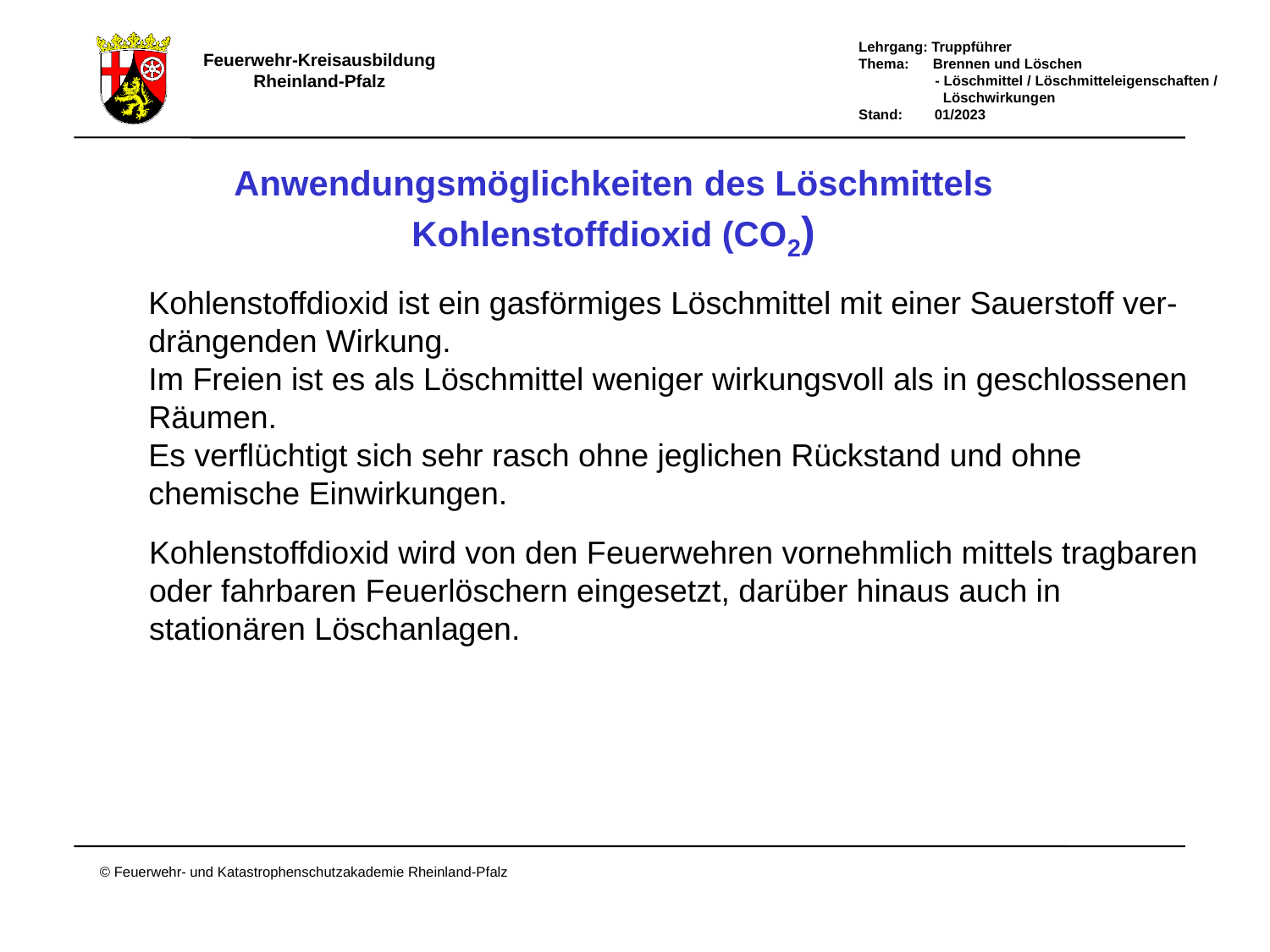

Anwendungsmöglichkeiten des Löschmittels
Kohlenstoffdioxid (CO2)
Kohlenstoffdioxid ist ein gasförmiges Löschmittel mit einer Sauerstoff ver-
drängenden Wirkung.
Im Freien ist es als Löschmittel weniger wirkungsvoll als in geschlossenen
Räumen.
Es verflüchtigt sich sehr rasch ohne jeglichen Rückstand und ohne
chemische Einwirkungen.
Kohlenstoffdioxid wird von den Feuerwehren vornehmlich mittels tragbaren
oder fahrbaren Feuerlöschern eingesetzt, darüber hinaus auch in
stationären Löschanlagen.
Anwendungsmöglichkeiten des Löschmittels Kohlenstoffdioxid